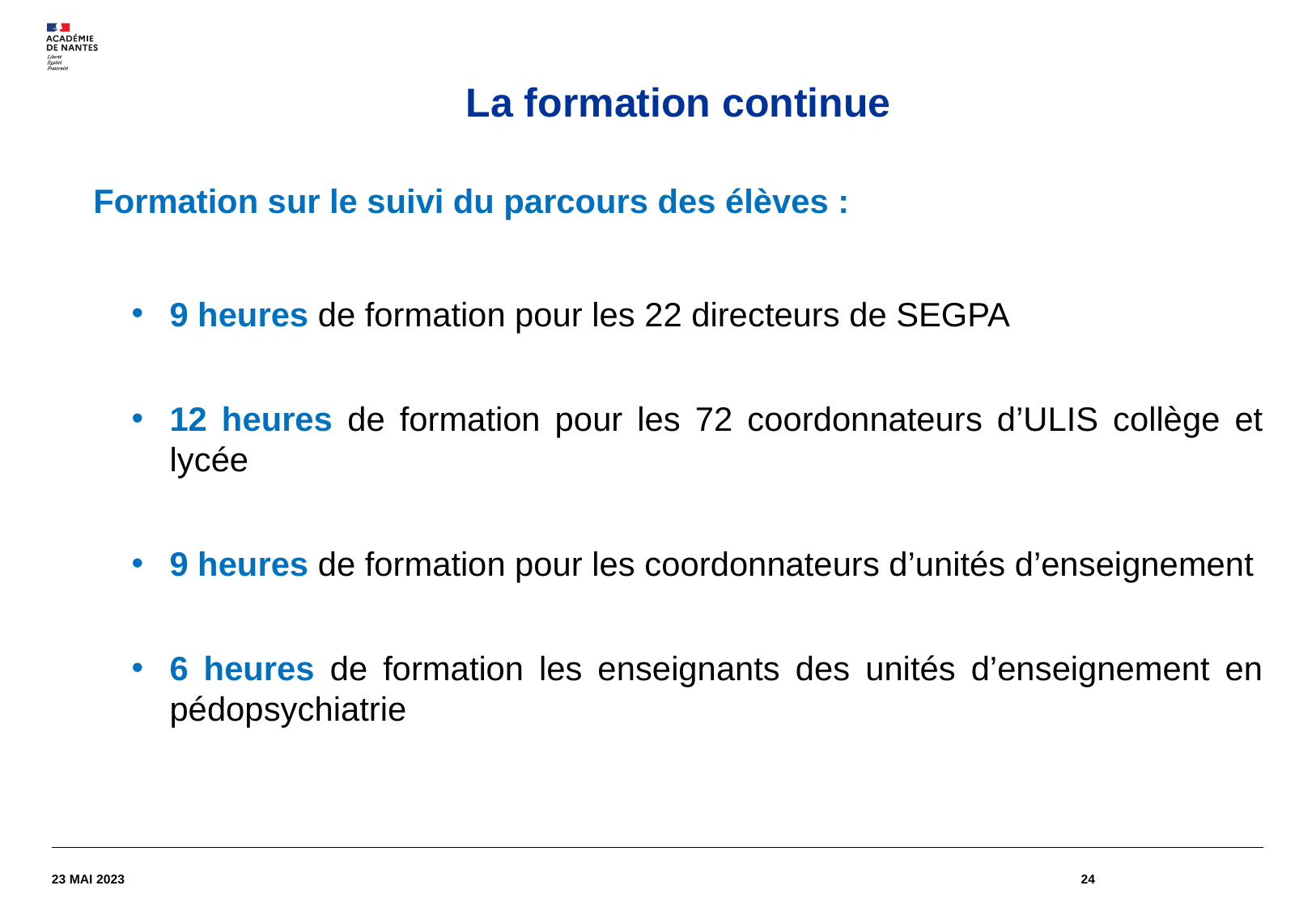

La formation continue
Formation sur le suivi du parcours des élèves :

9 heures de formation pour les 22 directeurs de SEGPA

12 heures de formation pour les 72 coordonnateurs d’ULIS collège et lycée

9 heures de formation pour les coordonnateurs d’unités d’enseignement

6 heures de formation les enseignants des unités d’enseignement en pédopsychiatrie

23 MAI 2023
24